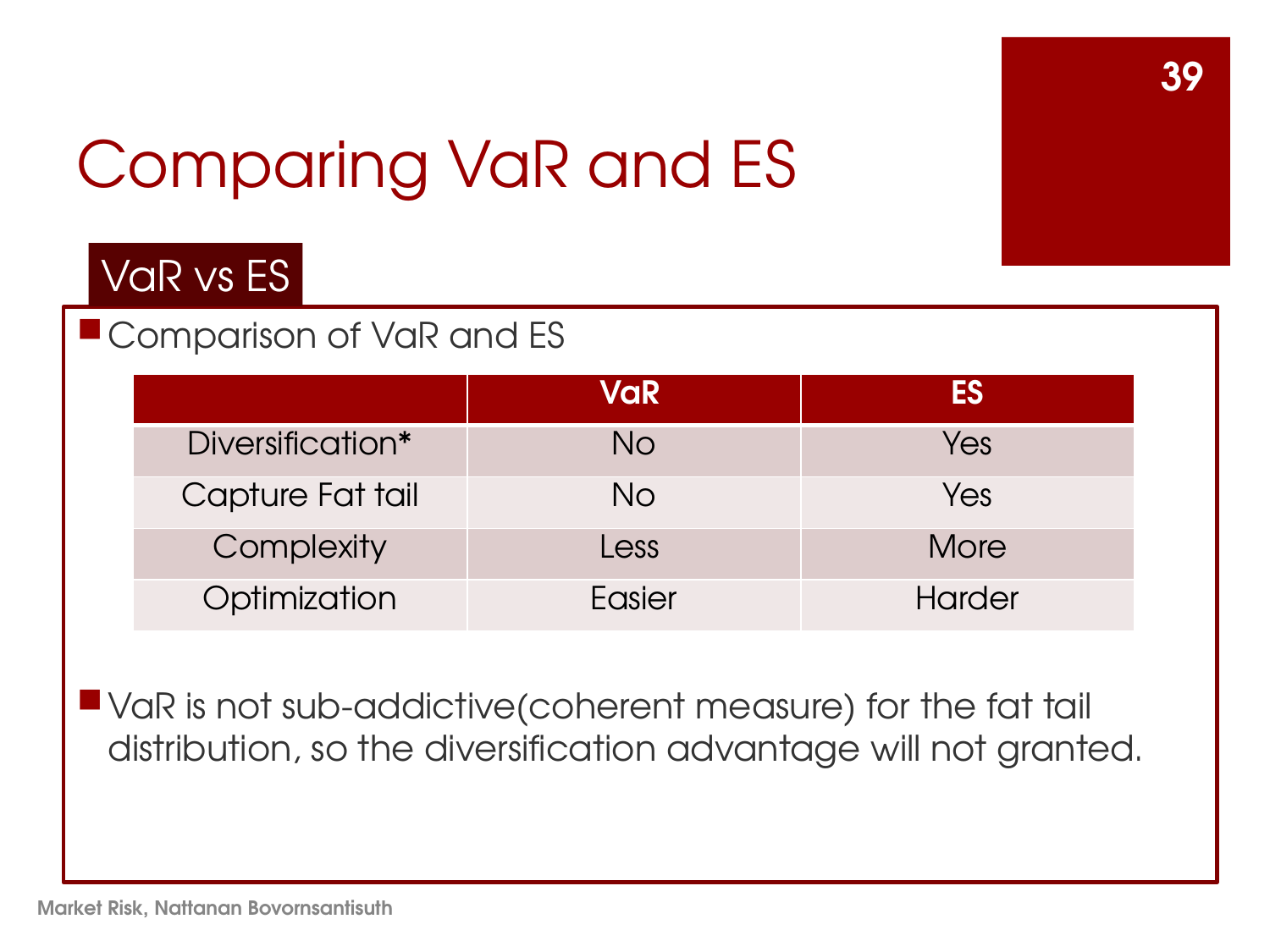

# Comparing VaR and ES
39
VaR vs ES
Comparison of VaR and ES

VaR is not sub-addictive(coherent measure) for the fat tail distribution, so the diversification advantage will not granted.

|  | VaR | ES |
| --- | --- | --- |
| Diversification\* | No | Yes |
| Capture Fat tail | No | Yes |
| Complexity | Less | More |
| Optimization | Easier | Harder |
Market Risk, Nattanan Bovornsantisuth